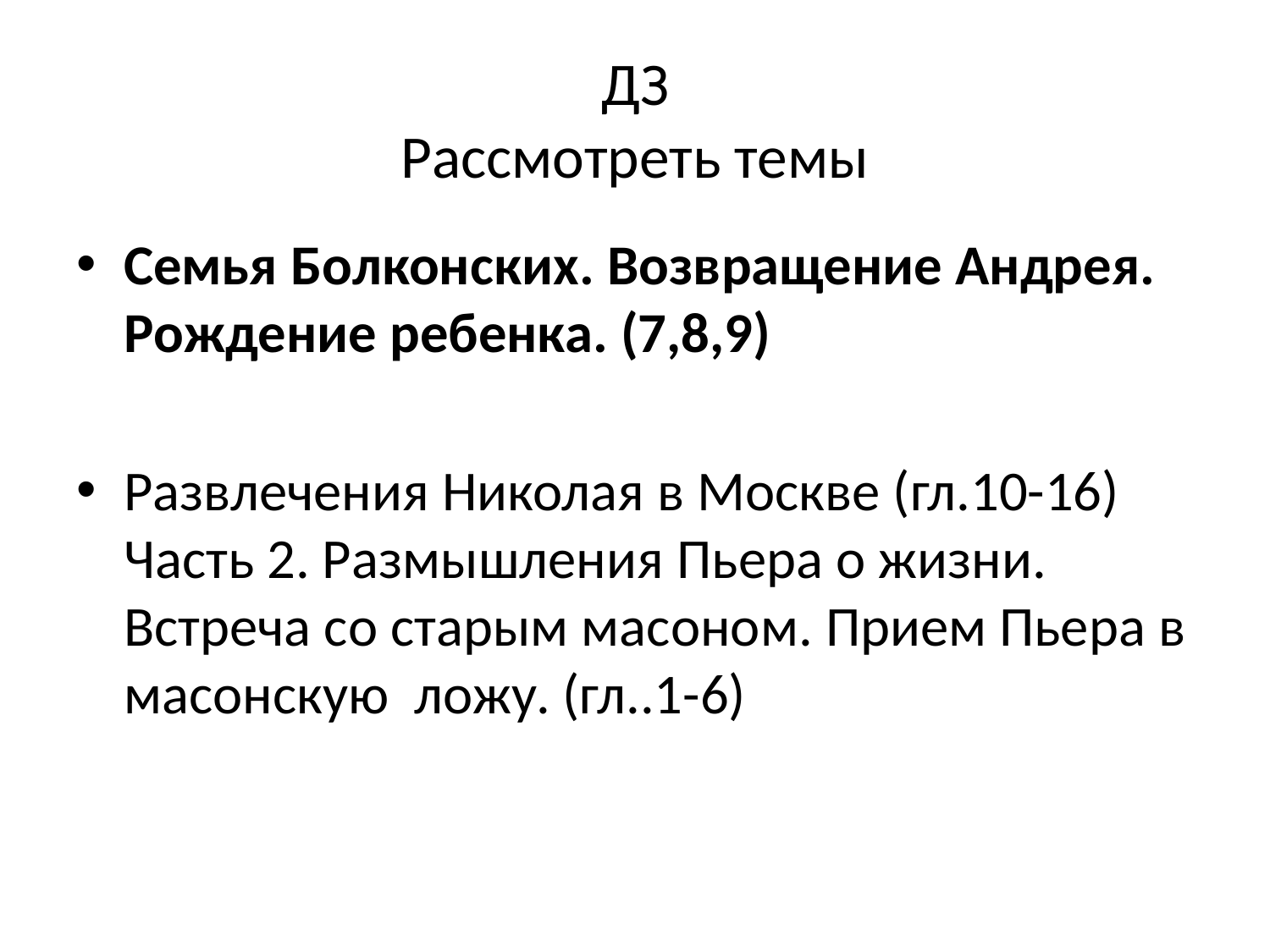

# ДЗ Рассмотреть темы
Семья Болконских. Возвращение Андрея. Рождение ребенка. (7,8,9)

Развлечения Николая в Москве (гл.10-16) Часть 2. Размышления Пьера о жизни. Встреча со старым масоном. Прием Пьера в масонскую  ложу. (гл..1-6)